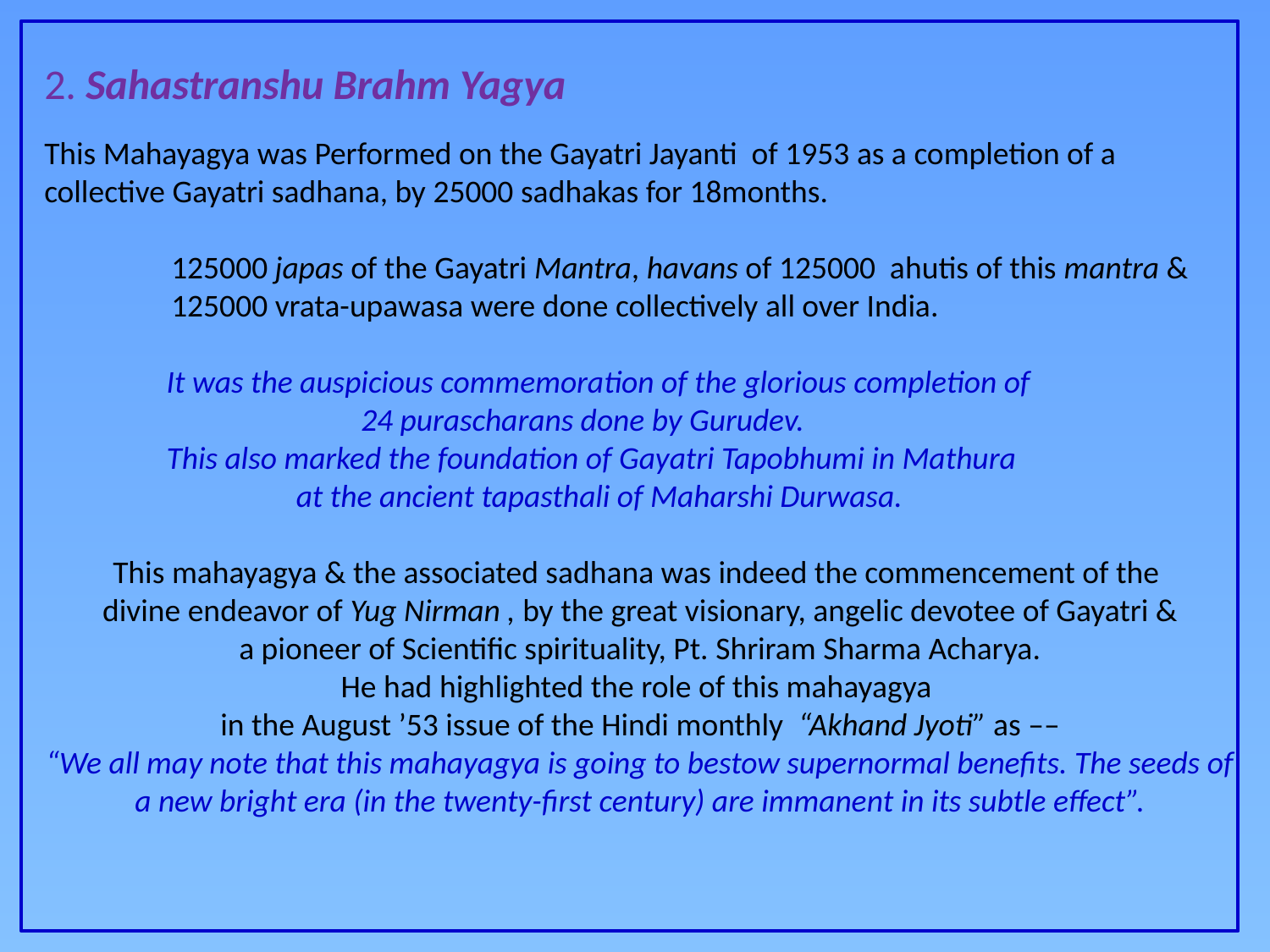

2. Sahastranshu Brahm Yagya

This Mahayagya was Performed on the Gayatri Jayanti  of 1953 as a completion of a collective Gayatri sadhana, by 25000 sadhakas for 18months.

125000 japas of the Gayatri Mantra, havans of 125000  ahutis of this mantra & 125000 vrata-upawasa were done collectively all over India.

                 It was the auspicious commemoration of the glorious completion of
                                            24 purascharans done by Gurudev.
                 This also marked the foundation of Gayatri Tapobhumi in Mathura
                                   at the ancient tapasthali of Maharshi Durwasa.

This mahayagya & the associated sadhana was indeed the commencement of the
divine endeavor of Yug Nirman , by the great visionary, angelic devotee of Gayatri &
 a pioneer of Scientific spirituality, Pt. Shriram Sharma Acharya.
He had highlighted the role of this mahayagya
in the August ’53 issue of the Hindi monthly  “Akhand Jyoti” as ––
“We all may note that this mahayagya is going to bestow supernormal benefits. The seeds of a new bright era (in the twenty-first century) are immanent in its subtle effect”.